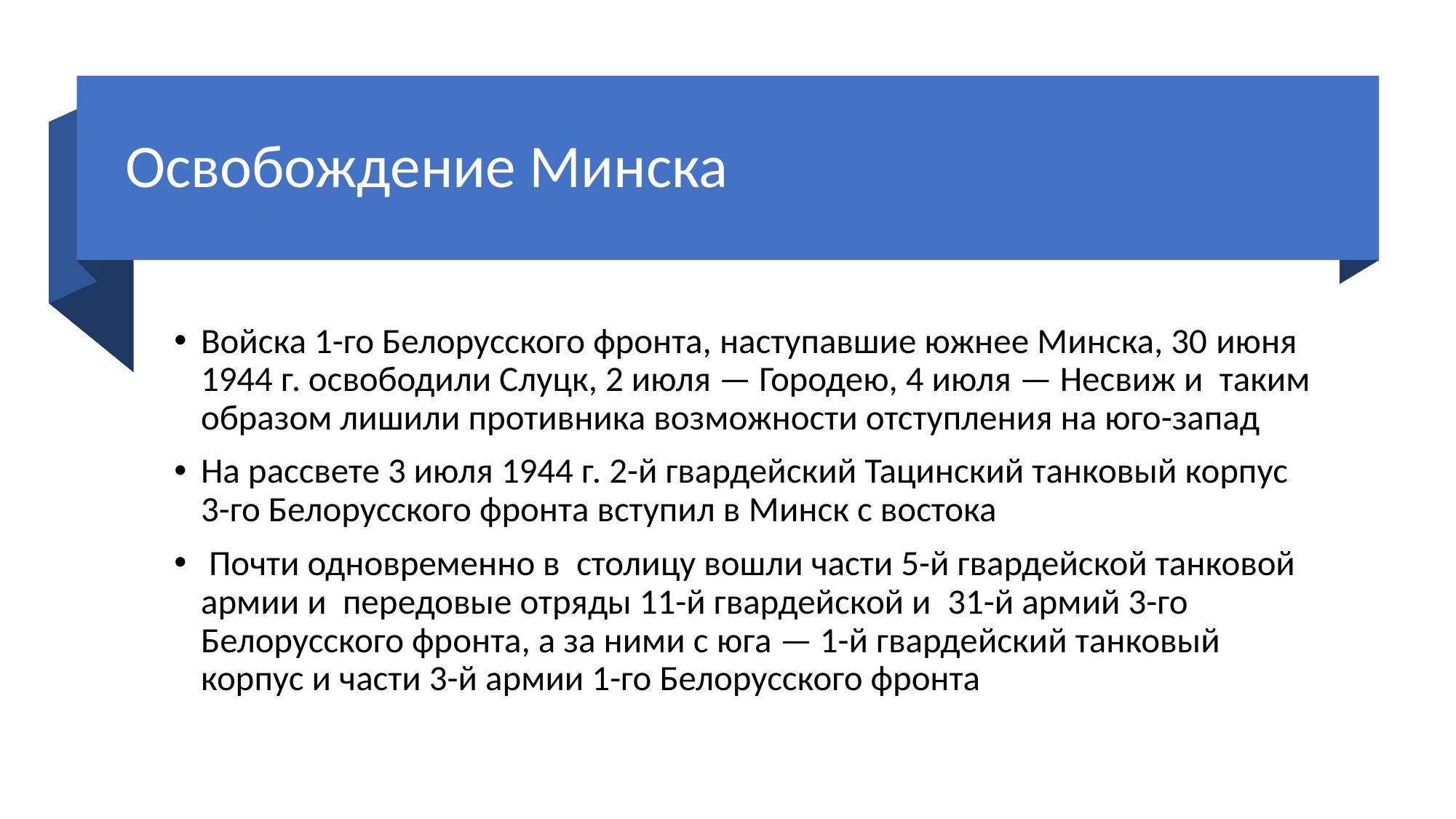

# Освобождение Минска

Войска 1-го Белорусского фронта, наступавшие южнее Минска, 30 июня 1944 г. освободили Слуцк, 2 июля — Городею, 4 июля — Несвиж и  таким образом лишили противника возможности отступления на юго-запад
На рассвете 3 июля 1944 г. 2-й гвардейский Тацинский танковый корпус 3-го Белорусского фронта вступил в Минск с востока
 Почти одновременно в  столицу вошли части 5-й гвардейской танковой армии и  передовые отряды 11-й гвардейской и  31-й армий 3-го Белорусского фронта, а за ними с юга — 1-й гвардейский танковый корпус и части 3-й армии 1-го Белорусского фронта